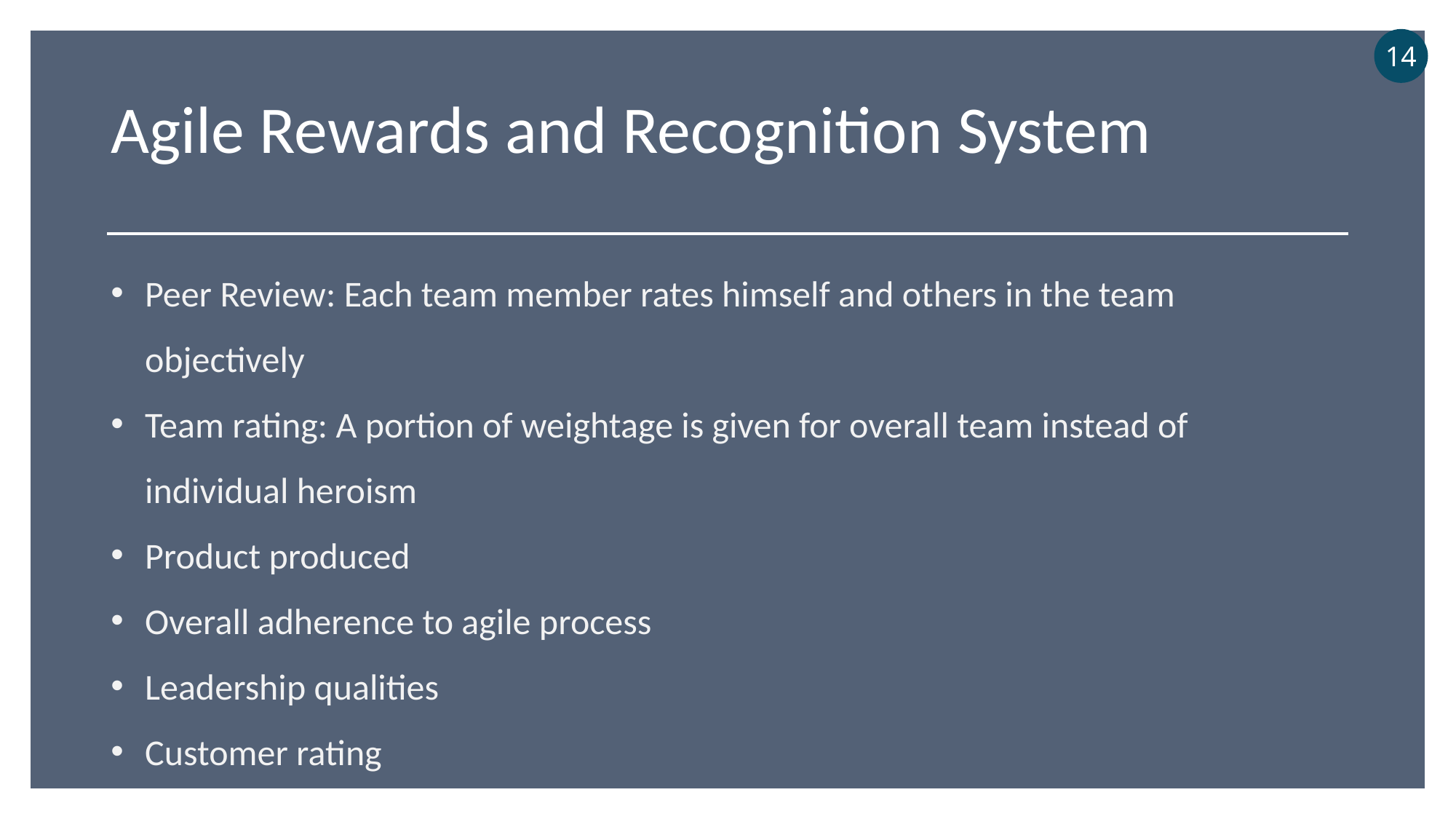

14

Agile Rewards and Recognition System
Peer Review: Each team member rates himself and others in the team objectively
Team rating: A portion of weightage is given for overall team instead of individual heroism
Product produced
Overall adherence to agile process
Leadership qualities
Customer rating